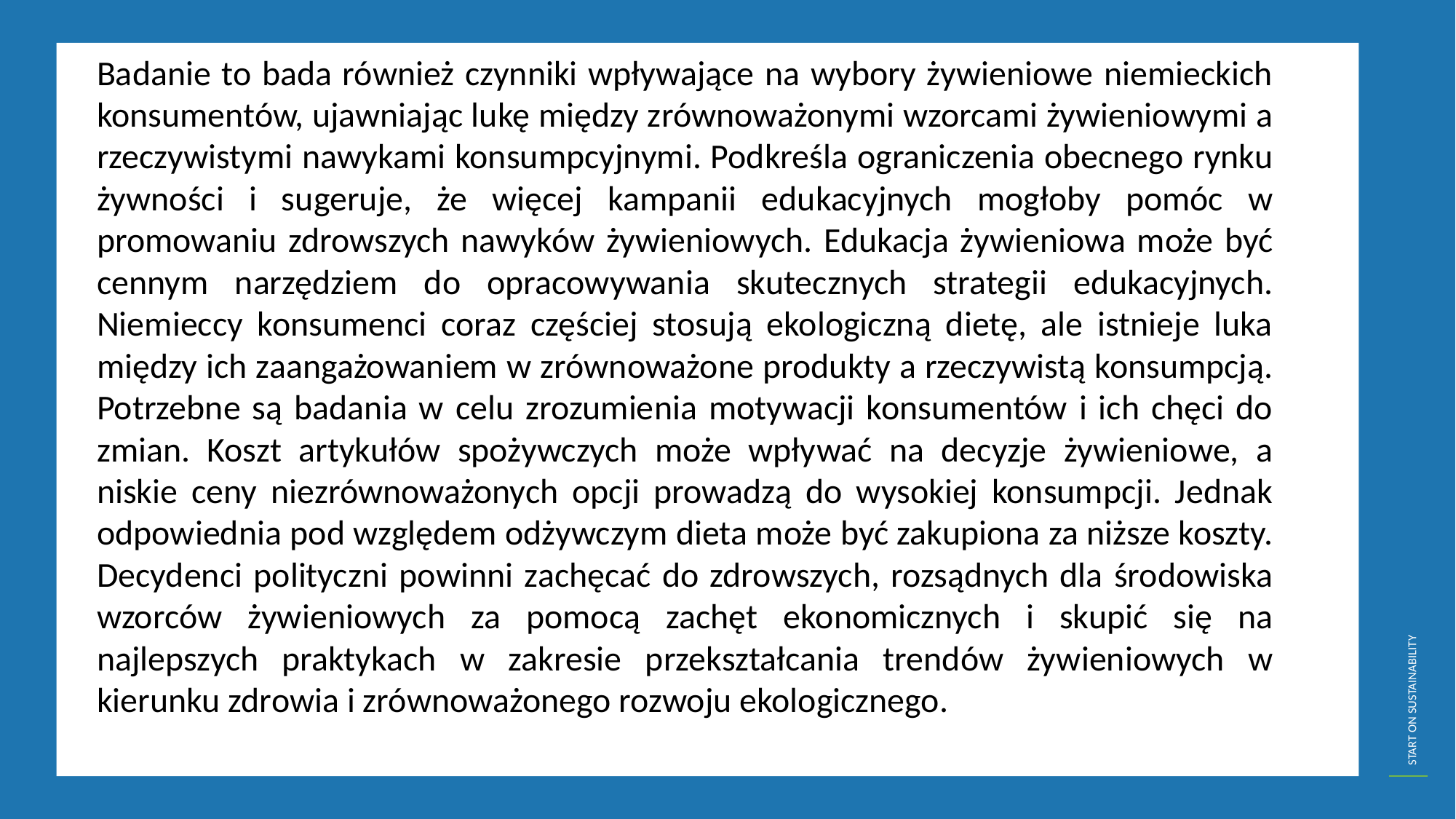

Badanie to bada również czynniki wpływające na wybory żywieniowe niemieckich konsumentów, ujawniając lukę między zrównoważonymi wzorcami żywieniowymi a rzeczywistymi nawykami konsumpcyjnymi. Podkreśla ograniczenia obecnego rynku żywności i sugeruje, że więcej kampanii edukacyjnych mogłoby pomóc w promowaniu zdrowszych nawyków żywieniowych. Edukacja żywieniowa może być cennym narzędziem do opracowywania skutecznych strategii edukacyjnych. Niemieccy konsumenci coraz częściej stosują ekologiczną dietę, ale istnieje luka między ich zaangażowaniem w zrównoważone produkty a rzeczywistą konsumpcją. Potrzebne są badania w celu zrozumienia motywacji konsumentów i ich chęci do zmian. Koszt artykułów spożywczych może wpływać na decyzje żywieniowe, a niskie ceny niezrównoważonych opcji prowadzą do wysokiej konsumpcji. Jednak odpowiednia pod względem odżywczym dieta może być zakupiona za niższe koszty. Decydenci polityczni powinni zachęcać do zdrowszych, rozsądnych dla środowiska wzorców żywieniowych za pomocą zachęt ekonomicznych i skupić się na najlepszych praktykach w zakresie przekształcania trendów żywieniowych w kierunku zdrowia i zrównoważonego rozwoju ekologicznego.